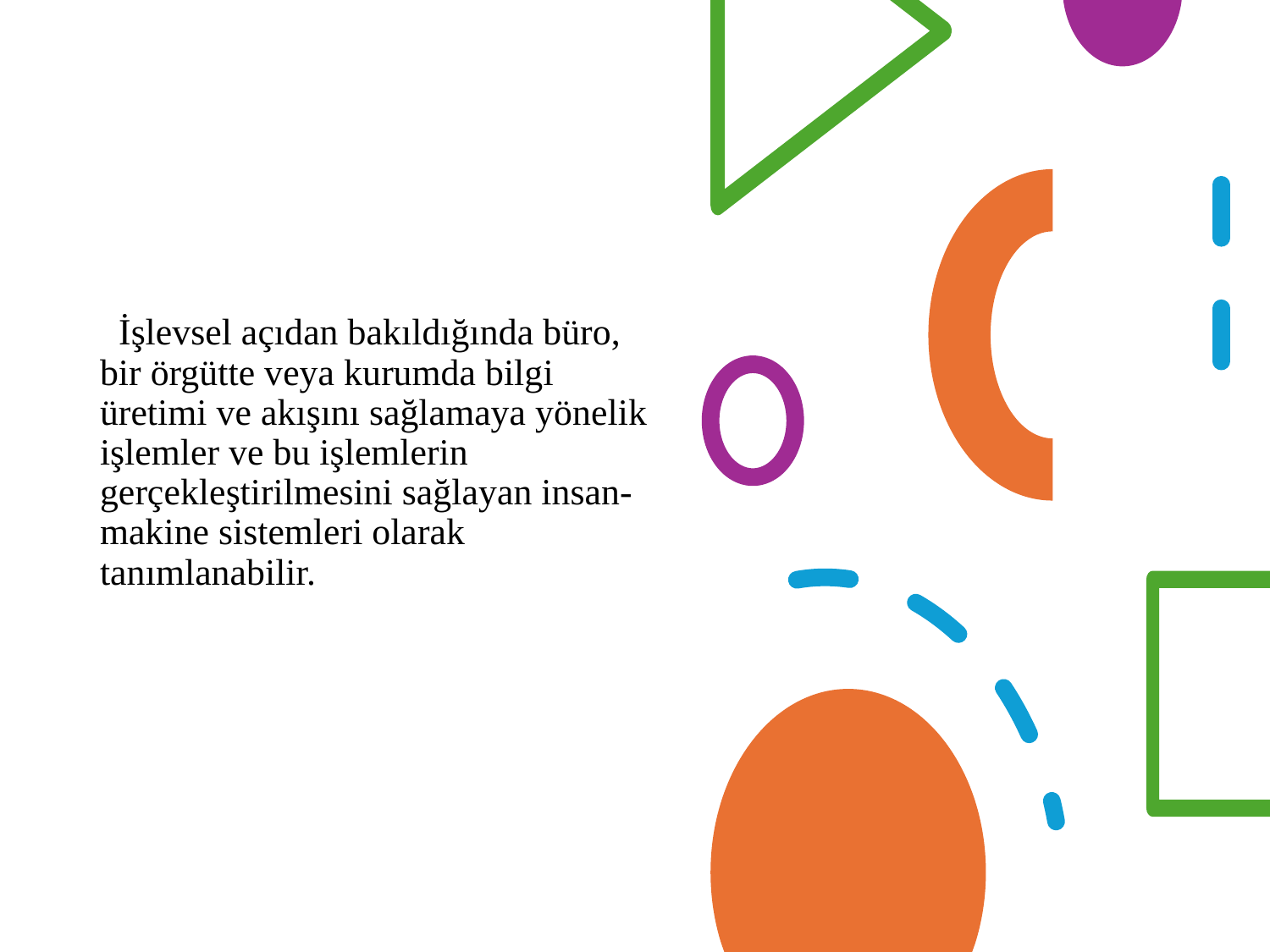

İşlevsel açıdan bakıldığında büro, bir örgütte veya kurumda bilgi üretimi ve akışını sağlamaya yönelik işlemler ve bu işlemlerin gerçekleştirilmesini sağlayan insan-makine sistemleri olarak tanımlanabilir.